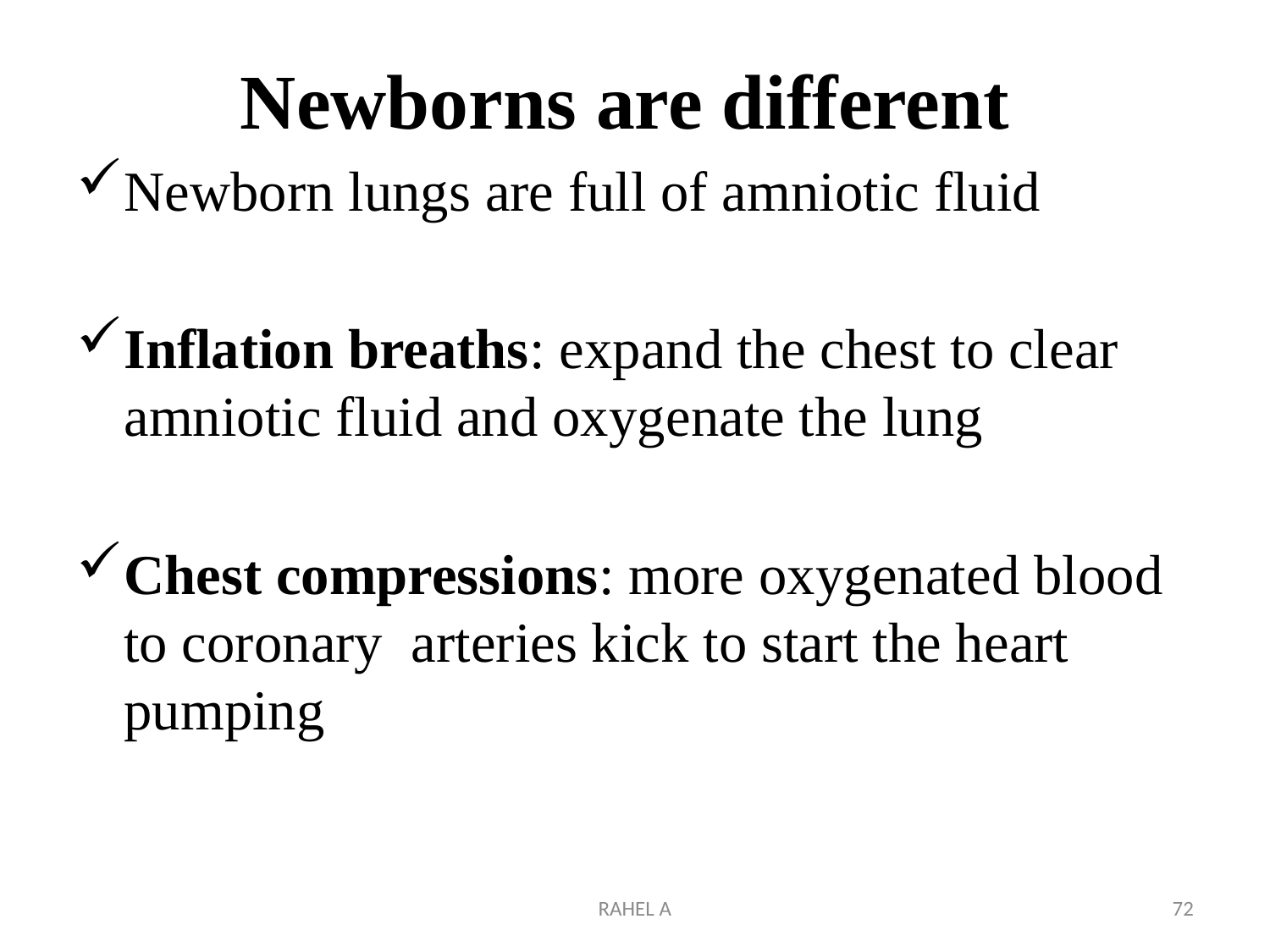

# Newborns are different
Newborn lungs are full of amniotic fluid

Inflation breaths: expand the chest to clear amniotic fluid and oxygenate the lung

Chest compressions: more oxygenated blood to coronary  arteries kick to start the heart pumping

RAHEL A
72